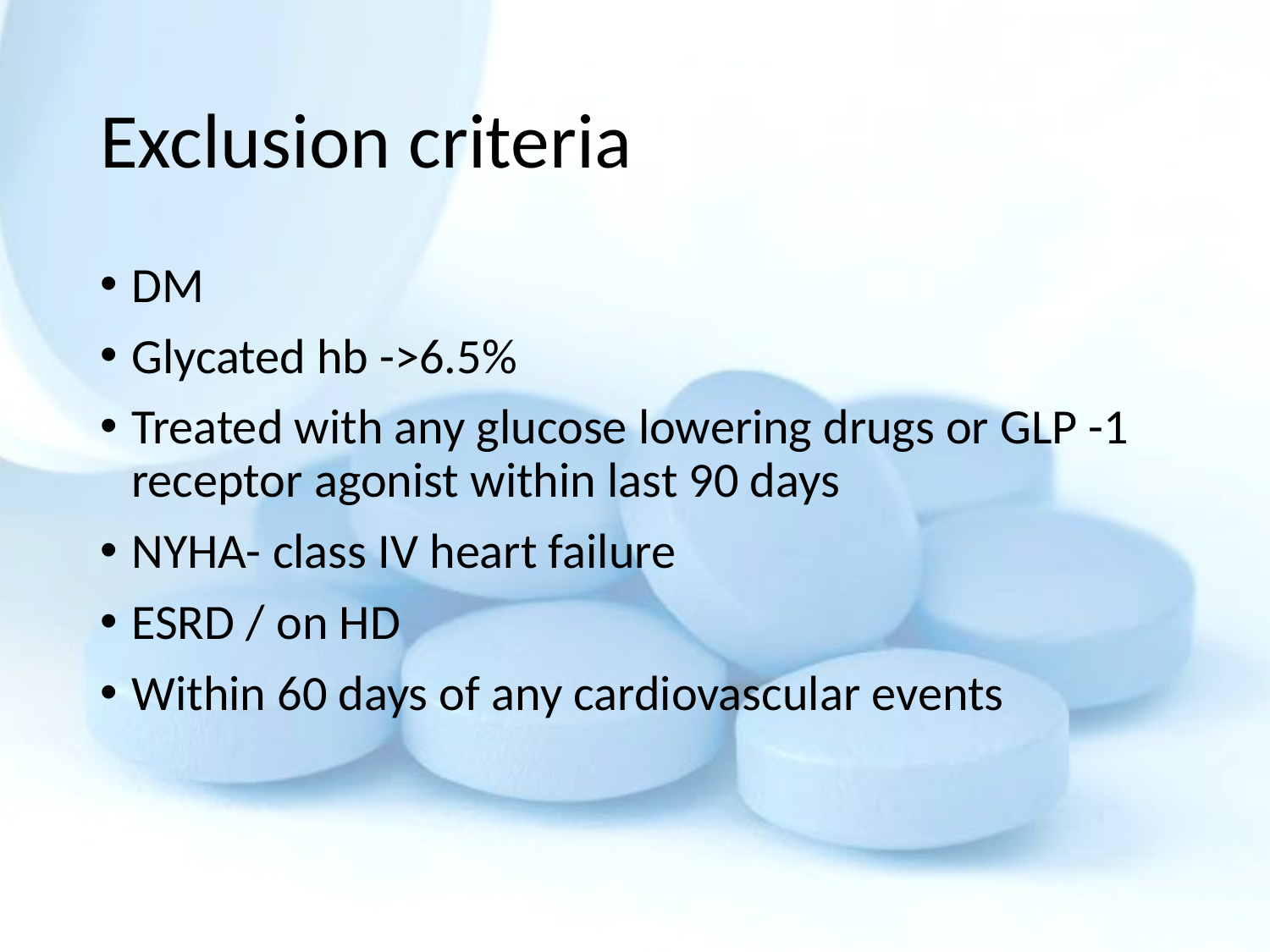

# Exclusion criteria
DM
Glycated hb ->6.5%
Treated with any glucose lowering drugs or GLP -1 receptor agonist within last 90 days
NYHA- class IV heart failure
ESRD / on HD
Within 60 days of any cardiovascular events